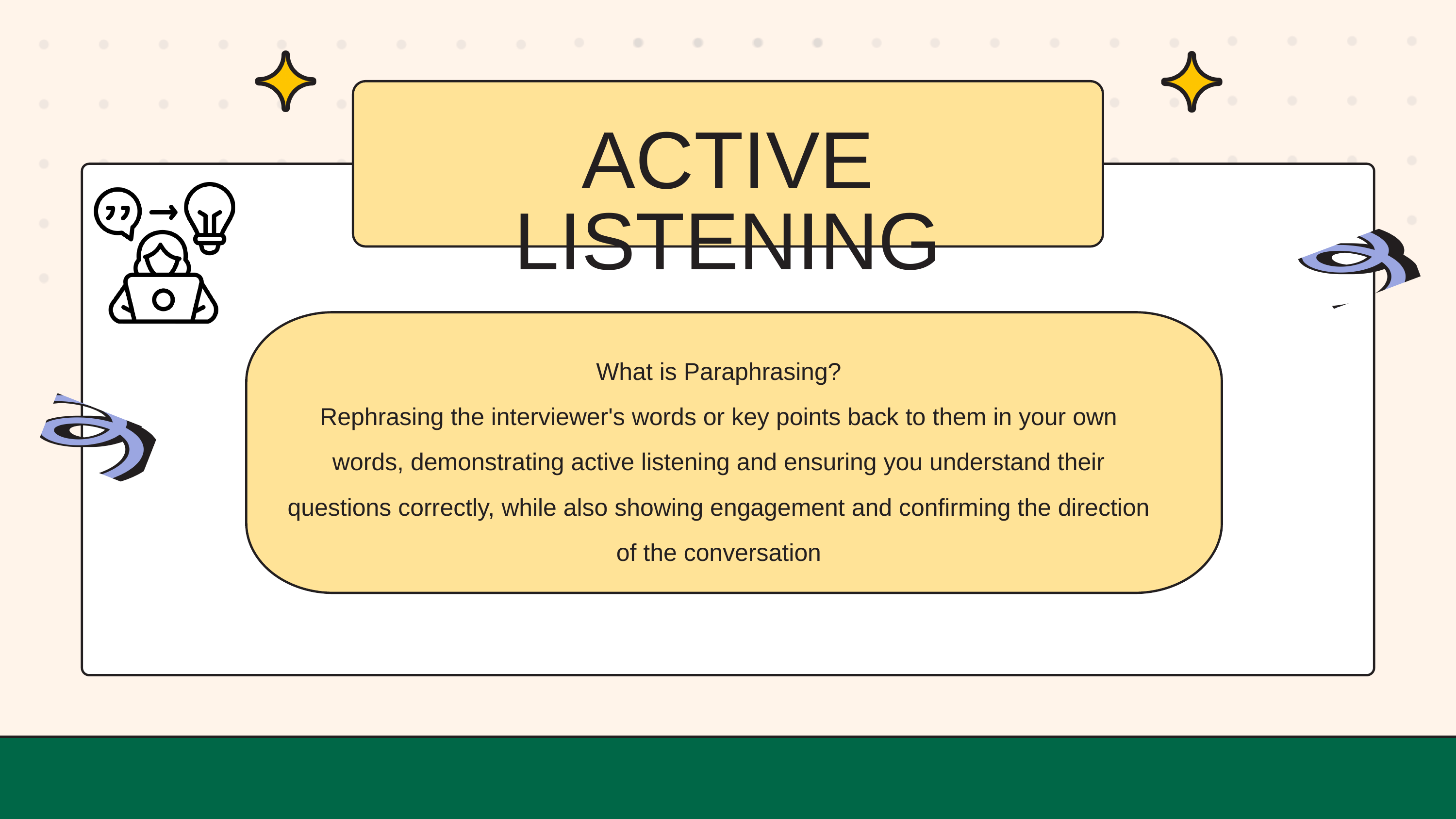

ACTIVE LISTENING

What is Paraphrasing?
Rephrasing the interviewer's words or key points back to them in your own words, demonstrating active listening and ensuring you understand their questions correctly, while also showing engagement and confirming the direction of the conversation